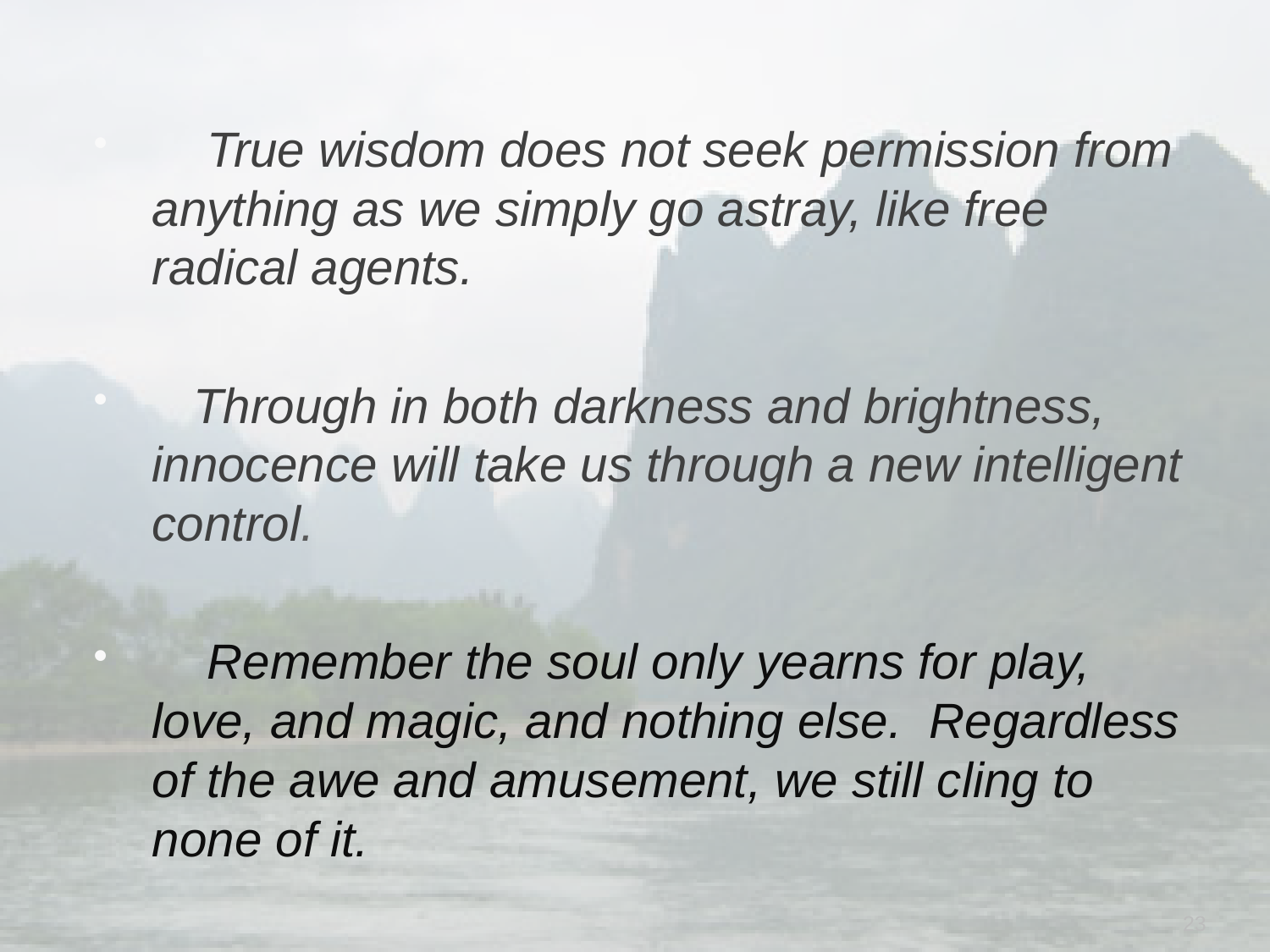

#

    True wisdom does not seek permission from anything as we simply go astray, like free radical agents.

   Through in both darkness and brightness, innocence will take us through a new intelligent control.

    Remember the soul only yearns for play, love, and magic, and nothing else.  Regardless of the awe and amusement, we still cling to none of it.
23